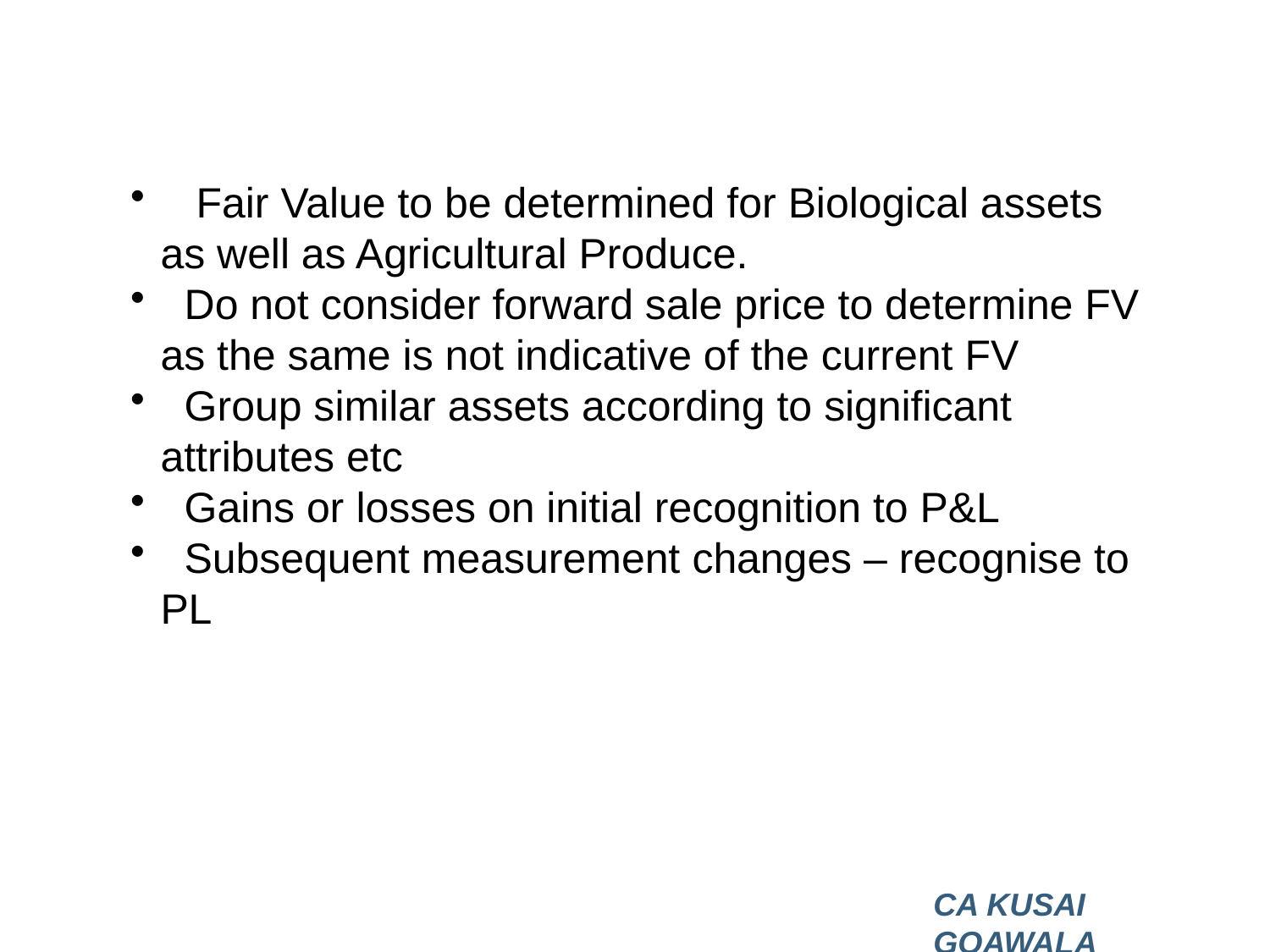

Fair Value to be determined for Biological assets as well as Agricultural Produce.
  Do not consider forward sale price to determine FV as the same is not indicative of the current FV
  Group similar assets according to significant attributes etc
  Gains or losses on initial recognition to P&L
  Subsequent measurement changes – recognise to PL

CA KUSAI GOAWALA